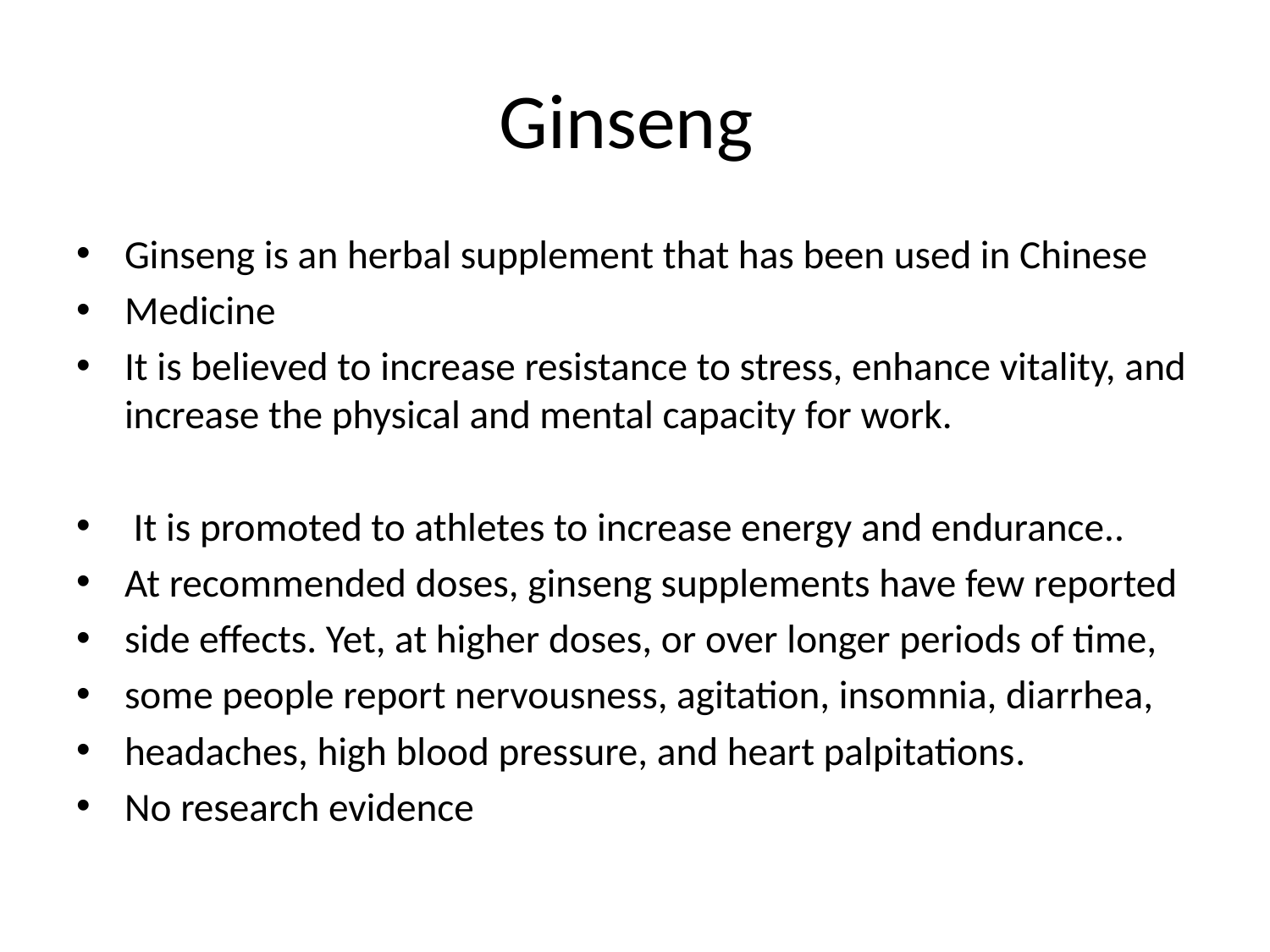

# Ginseng
Ginseng is an herbal supplement that has been used in Chinese
Medicine
It is believed to increase resistance to stress, enhance vitality, and increase the physical and mental capacity for work.

 It is promoted to athletes to increase energy and endurance..
At recommended doses, ginseng supplements have few reported
side effects. Yet, at higher doses, or over longer periods of time,
some people report nervousness, agitation, insomnia, diarrhea,
headaches, high blood pressure, and heart palpitations.
No research evidence